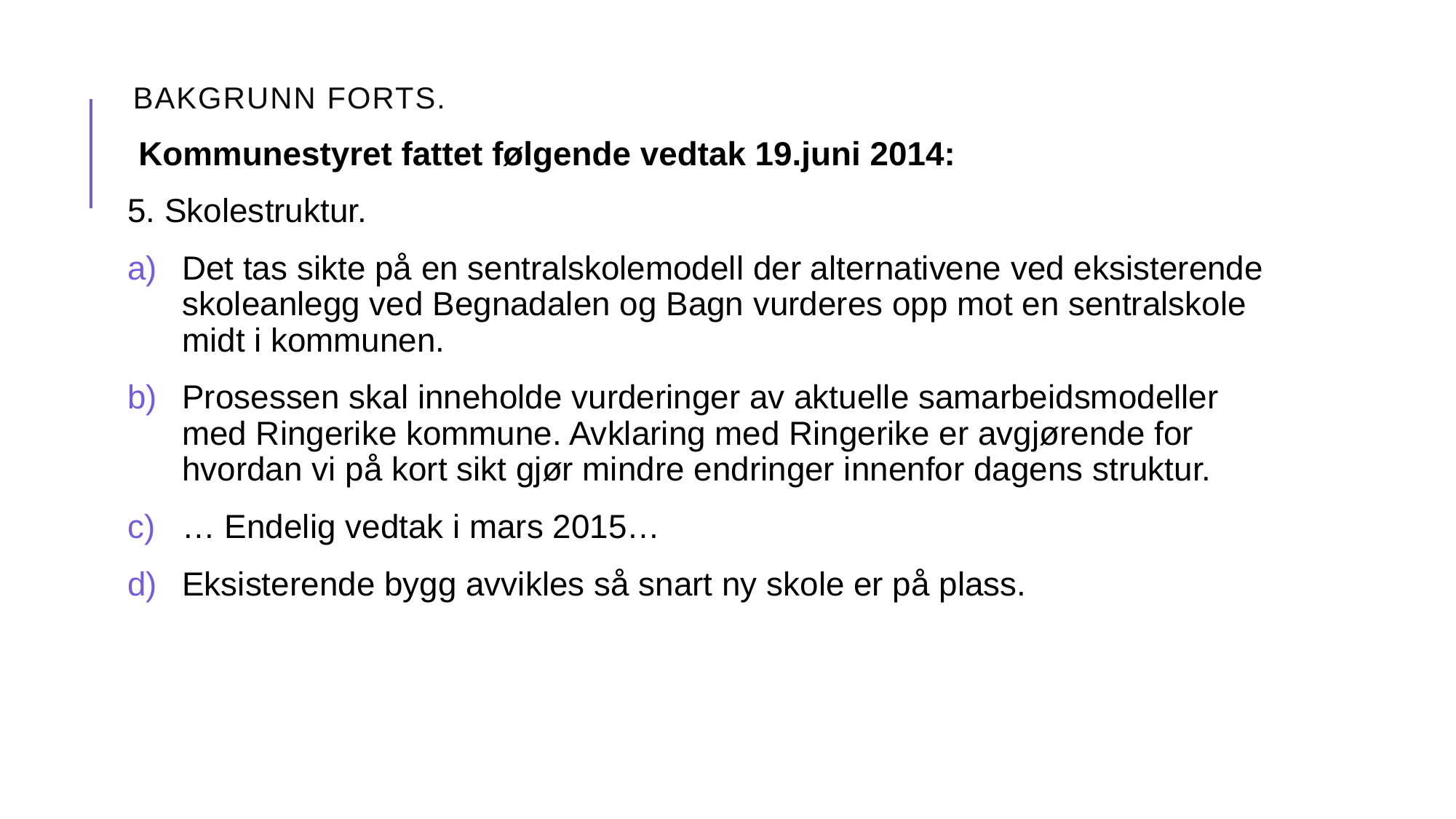

# Bakgrunn forts.
Kommunestyret fattet følgende vedtak 19.juni 2014:
5. Skolestruktur.
Det tas sikte på en sentralskolemodell der alternativene ved eksisterende skoleanlegg ved Begnadalen og Bagn vurderes opp mot en sentralskole midt i kommunen.
Prosessen skal inneholde vurderinger av aktuelle samarbeidsmodeller med Ringerike kommune. Avklaring med Ringerike er avgjørende for hvordan vi på kort sikt gjør mindre endringer innenfor dagens struktur.
… Endelig vedtak i mars 2015…
Eksisterende bygg avvikles så snart ny skole er på plass.